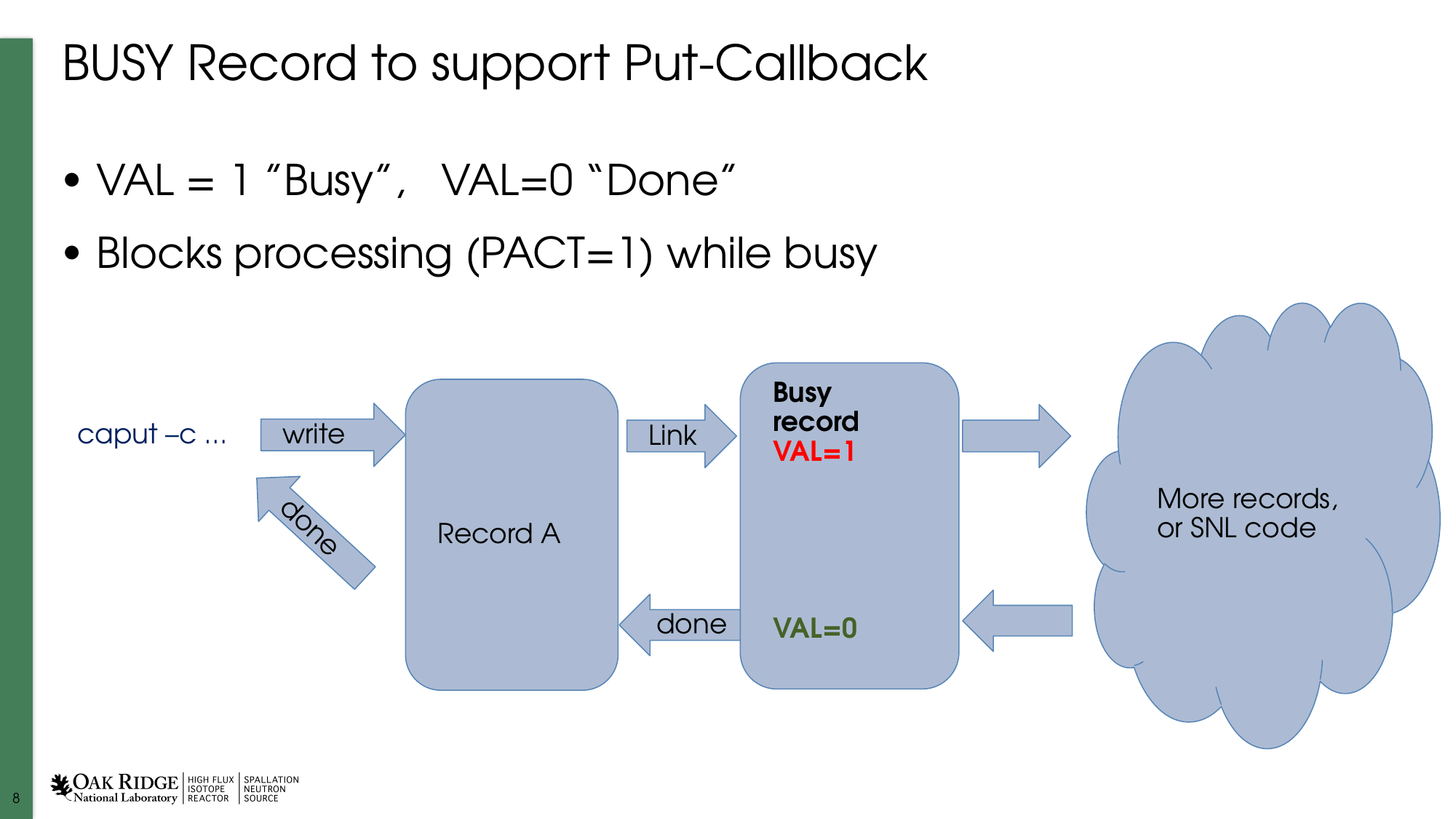

# BUSY Record to support Put-Callback
VAL = 1 ”Busy”,   VAL=0 “Done”
Blocks processing (PACT=1) while busy
More records,
or SNL code
Busy record
VAL=1

VAL=0

Record A
write
Link

caput –c …
done

done